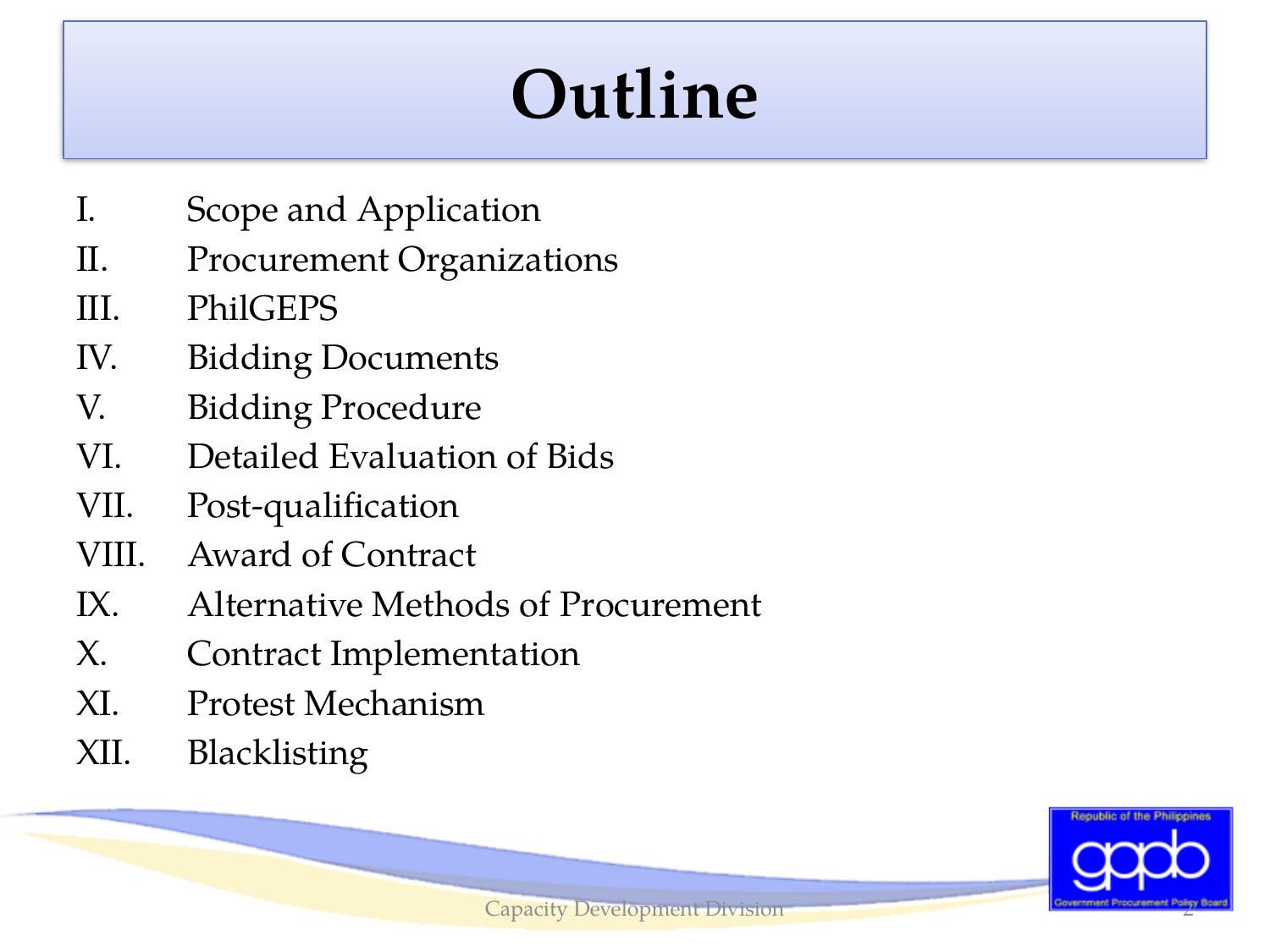

# Outline
Scope and Application
Procurement Organizations
PhilGEPS
Bidding Documents
Bidding Procedure
Detailed Evaluation of Bids
Post-qualification
Award of Contract
Alternative Methods of Procurement
Contract Implementation
Protest Mechanism
Blacklisting

Capacity Development Division
2